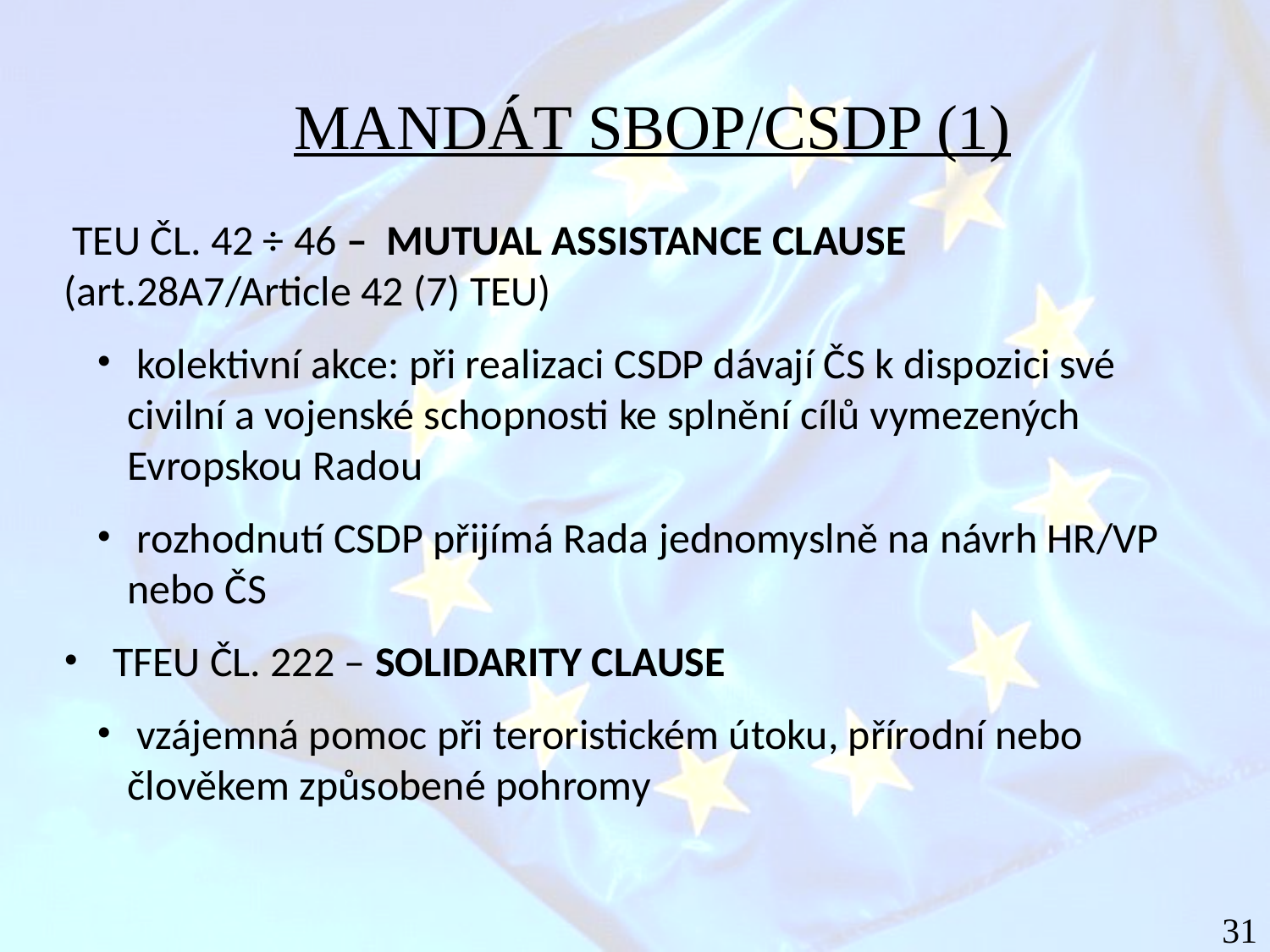

MANDÁT SBOP/CSDP (1)
 TEU ČL. 42 ÷ 46 –  MUTUAL ASSISTANCE CLAUSE (art.28A7/Article 42 (7) TEU)
 kolektivní akce: při realizaci CSDP dávají ČS k dispozici své civilní a vojenské schopnosti ke splnění cílů vymezených Evropskou Radou
 rozhodnutí CSDP přijímá Rada jednomyslně na návrh HR/VP nebo ČS
  TFEU ČL. 222 – SOLIDARITY CLAUSE
 vzájemná pomoc při teroristickém útoku, přírodní nebo člověkem způsobené pohromy
31